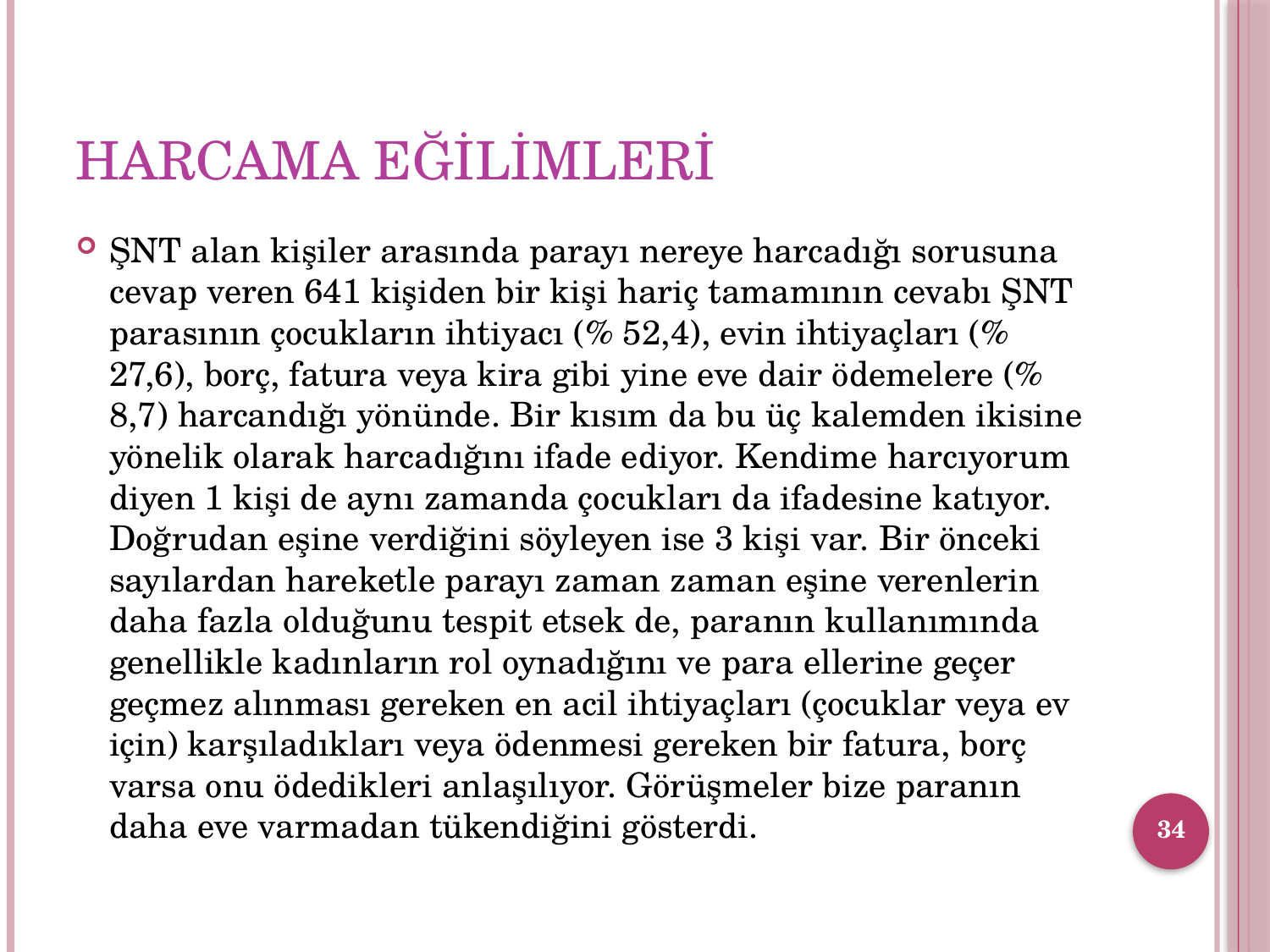

# Harcama eğilimleri
ŞNT alan kişiler arasında parayı nereye harcadığı sorusuna cevap veren 641 kişiden bir kişi hariç tamamının cevabı ŞNT parasının çocukların ihtiyacı (% 52,4), evin ihtiyaçları (% 27,6), borç, fatura veya kira gibi yine eve dair ödemelere (% 8,7) harcandığı yönünde. Bir kısım da bu üç kalemden ikisine yönelik olarak harcadığını ifade ediyor. Kendime harcıyorum diyen 1 kişi de aynı zamanda çocukları da ifadesine katıyor. Doğrudan eşine verdiğini söyleyen ise 3 kişi var. Bir önceki sayılardan hareketle parayı zaman zaman eşine verenlerin daha fazla olduğunu tespit etsek de, paranın kullanımında genellikle kadınların rol oynadığını ve para ellerine geçer geçmez alınması gereken en acil ihtiyaçları (çocuklar veya ev için) karşıladıkları veya ödenmesi gereken bir fatura, borç varsa onu ödedikleri anlaşılıyor. Görüşmeler bize paranın daha eve varmadan tükendiğini gösterdi.

34